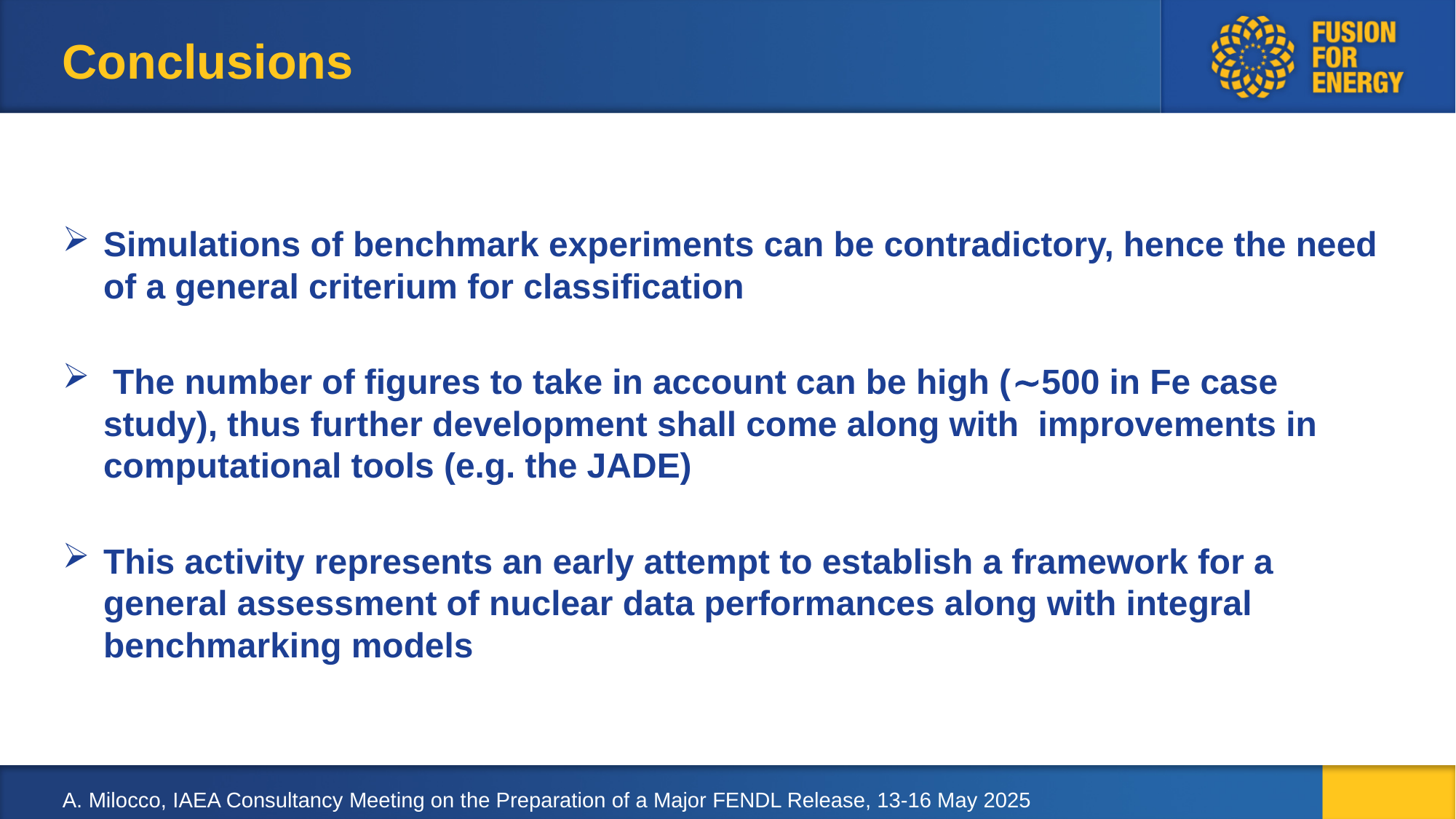

# Conclusions
Simulations of benchmark experiments can be contradictory, hence the need of a general criterium for classification

 The number of figures to take in account can be high (~500 in Fe case study), thus further development shall come along with  improvements in computational tools (e.g. the JADE)

This activity represents an early attempt to establish a framework for a general assessment of nuclear data performances along with integral benchmarking models
A. Milocco, IAEA Consultancy Meeting on the Preparation of a Major FENDL Release, 13-16 May 2025